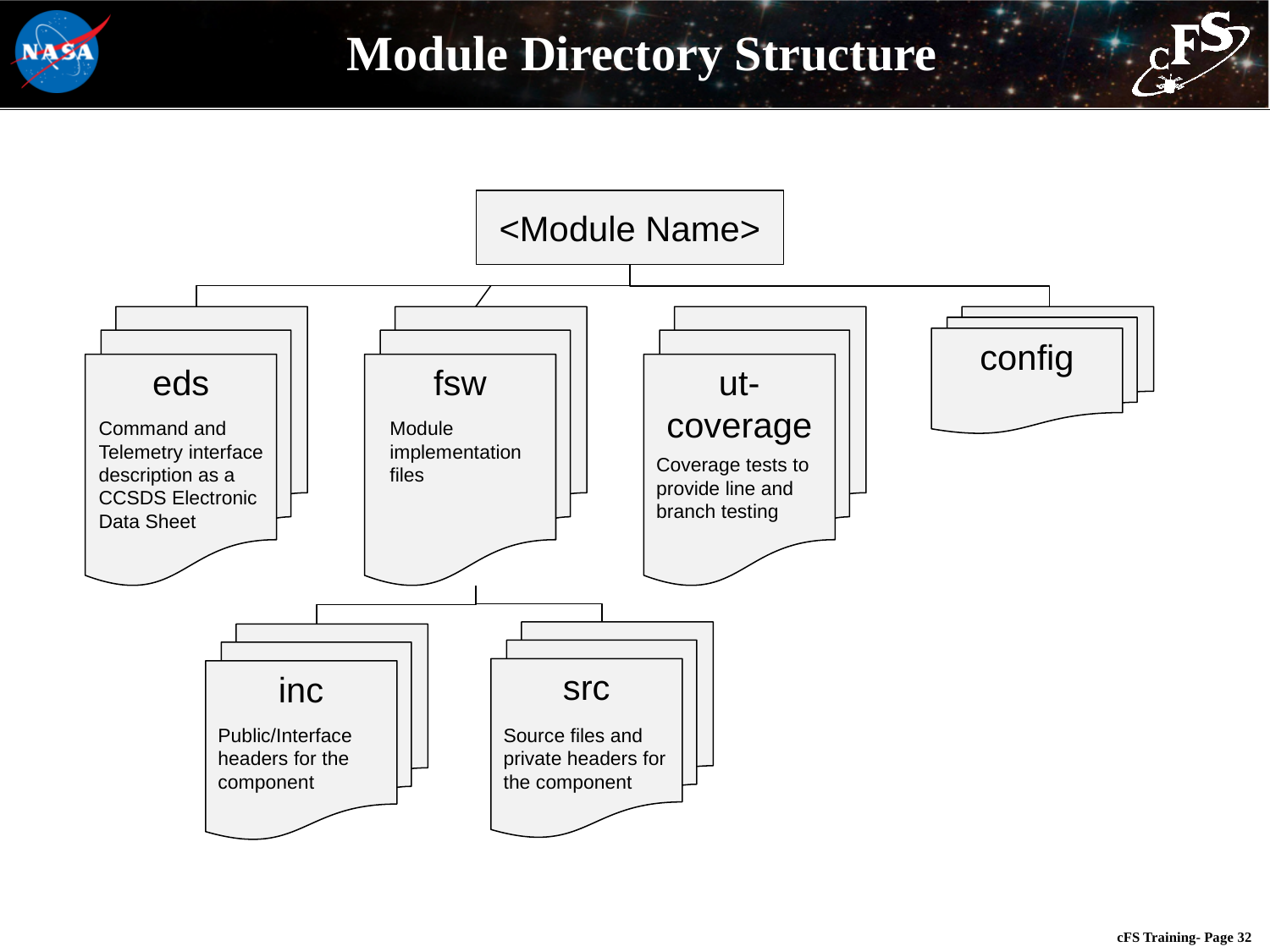

# Module Directory Structure
<Module Name>
eds
Command and Telemetry interface description as a CCSDS Electronic Data Sheet
ut-coverage
config
fsw
Module implementation files

Coverage tests to provide line and branch testing
src
Source files and private headers for the component
inc
Public/Interface headers for the component